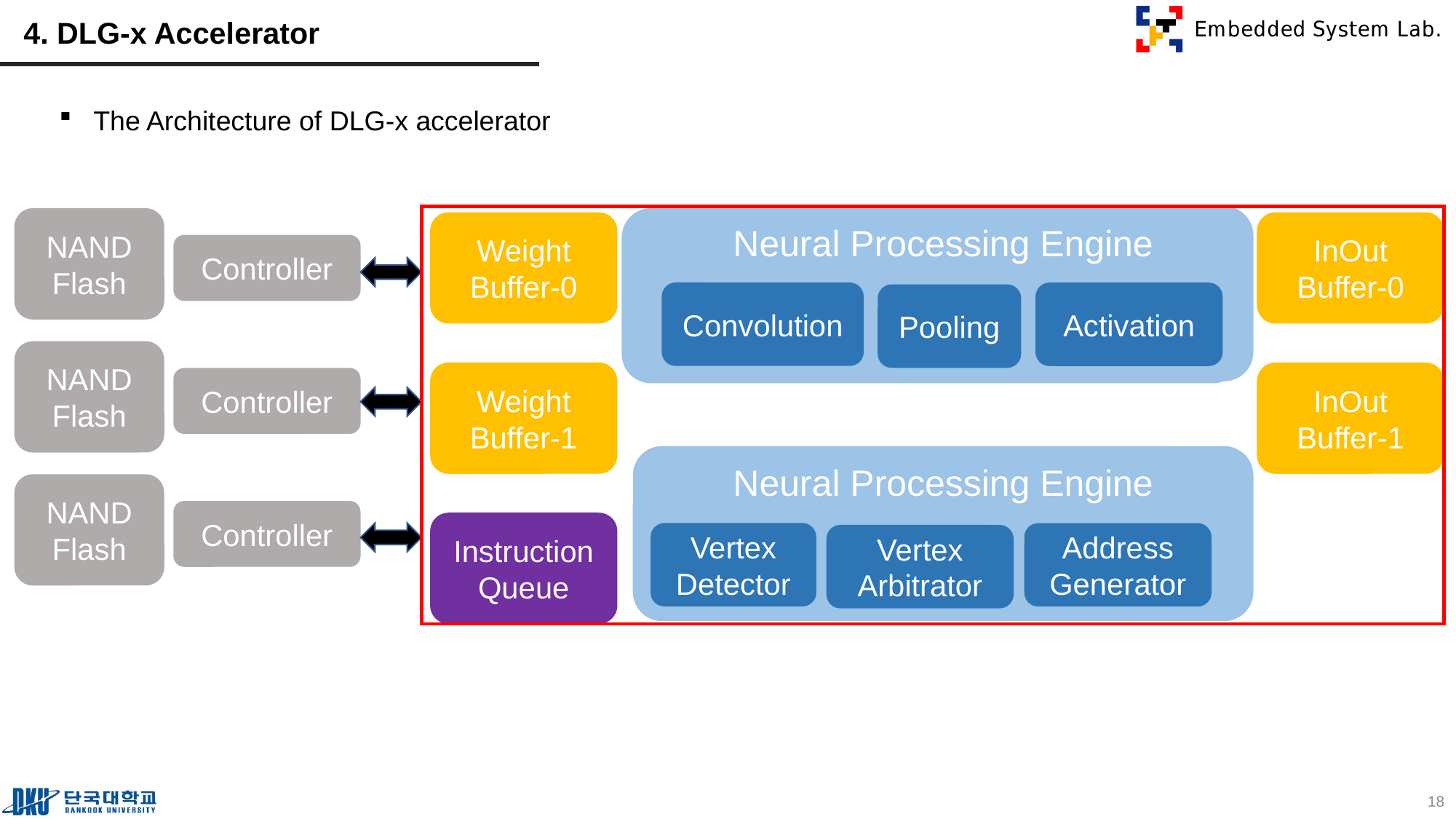

# 4. DLG-x Accelerator
The Architecture of DLG-x accelerator

Neural Processing Engine
NAND
Flash
Neural Processing Engine
Weight
Buffer-0
InOut
Buffer-0
Controller

Convolution
Activation
Pooling
Convolution
Activation
Pooling
NAND
Flash
Weight
Buffer-1
InOut
Buffer-1
Controller

Neural Processing Engine
NAND
Flash
Controller
Instruction
Queue
Vertex
Detector

Address
Generator
Vertex
Arbitrator
18